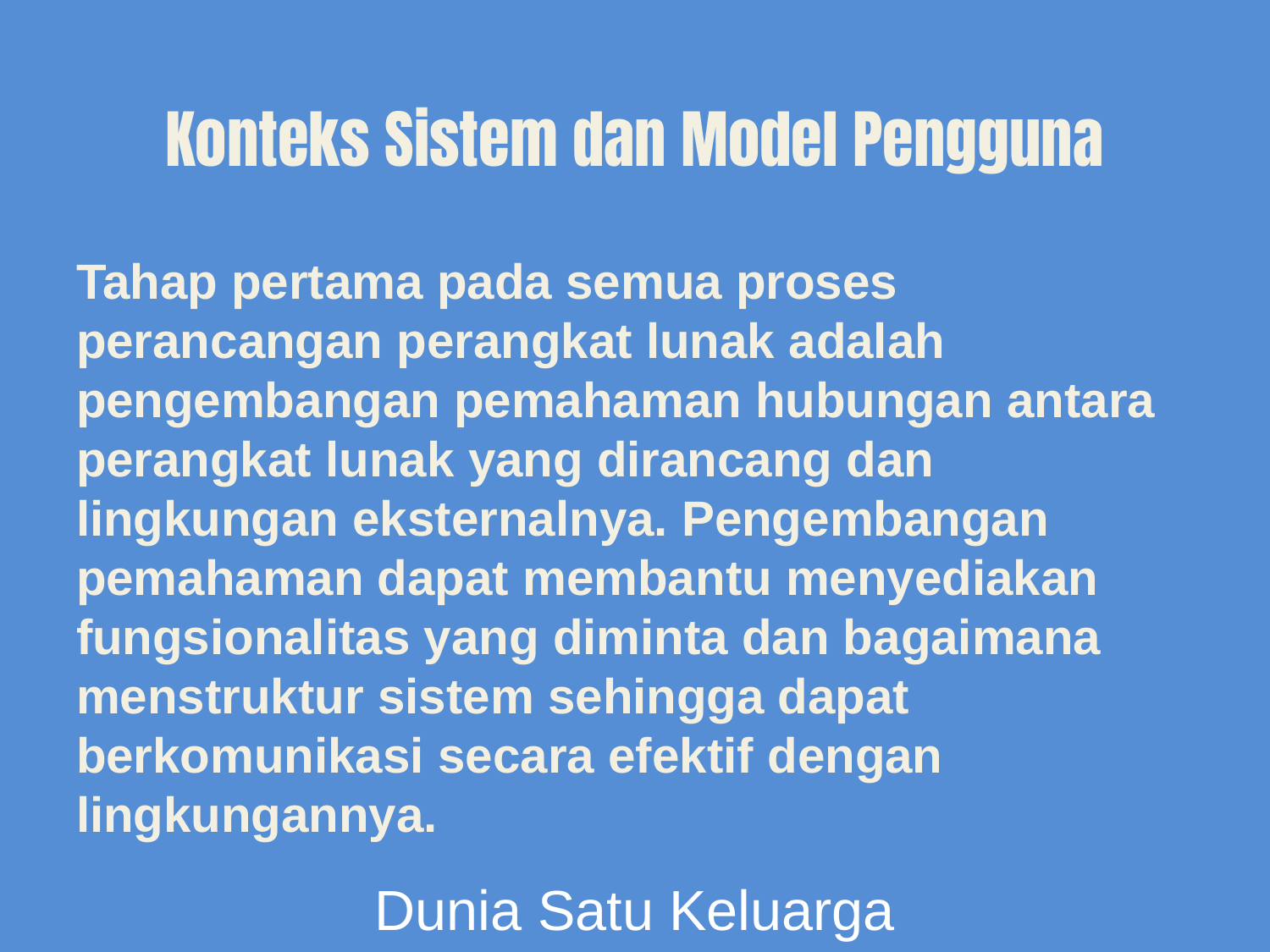

Konteks Sistem dan Model Pengguna
Tahap pertama pada semua proses perancangan perangkat lunak adalah pengembangan pemahaman hubungan antara perangkat lunak yang dirancang dan lingkungan eksternalnya. Pengembangan pemahaman dapat membantu menyediakan fungsionalitas yang diminta dan bagaimana menstruktur sistem sehingga dapat berkomunikasi secara efektif dengan lingkungannya.
Dunia Satu Keluarga